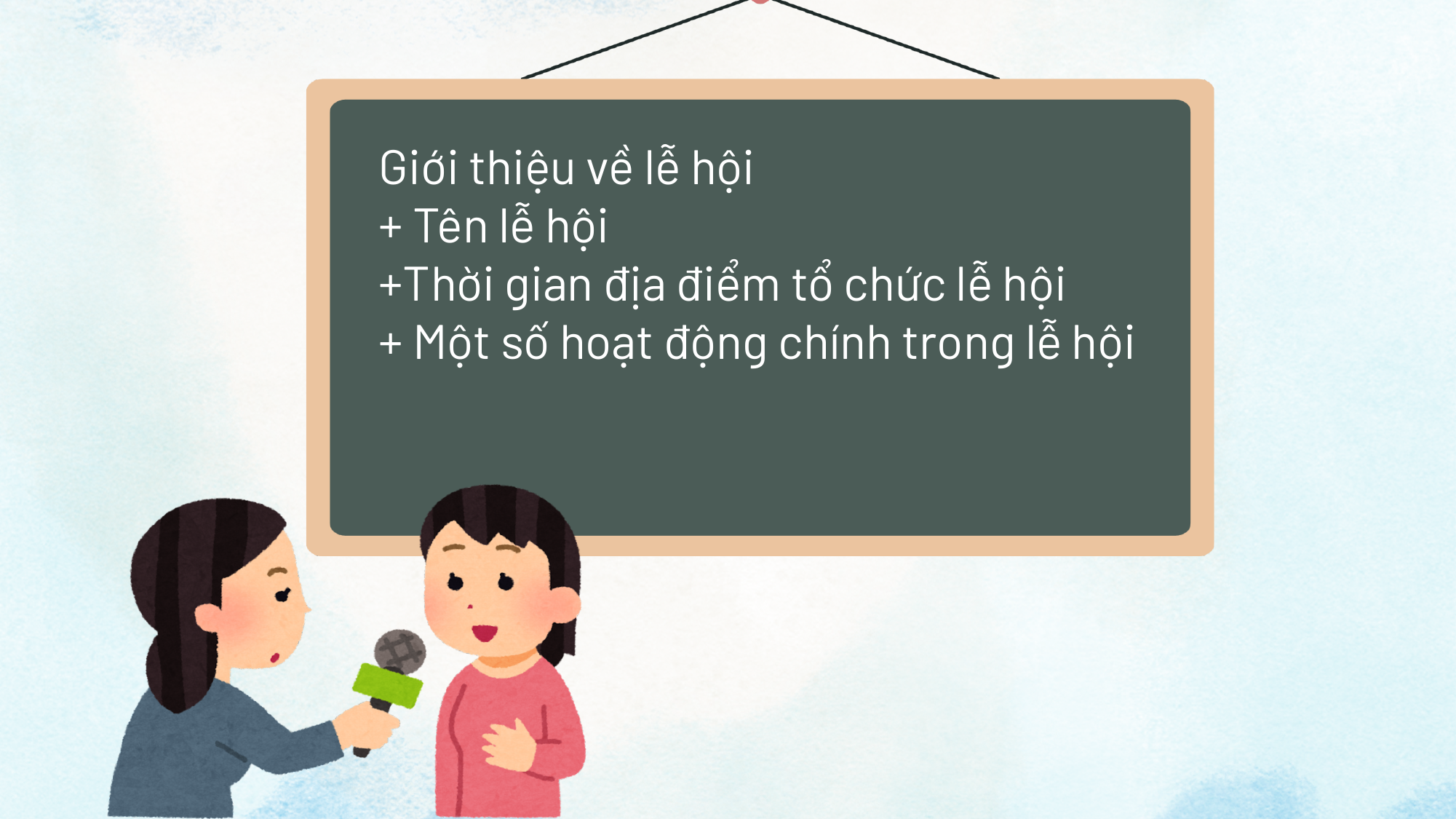

Giới thiệu về lễ hội
+ Tên lễ hội
+Thời gian địa điểm tổ chức lễ hội
+ Một số hoạt động chính trong lễ hội